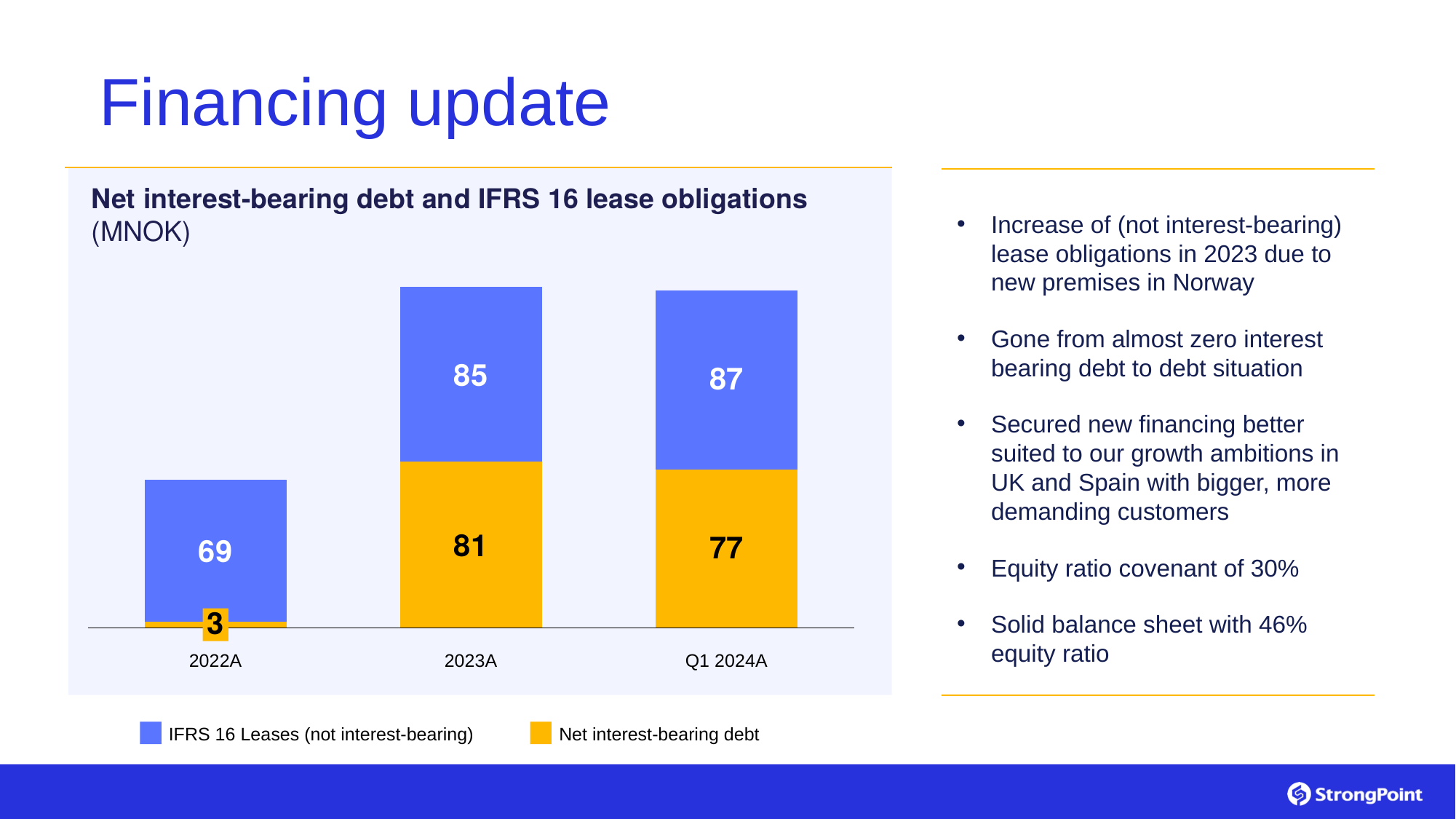

# Financing update

Net interest-bearing debt and IFRS 16 lease obligations (MNOK)
Increase of (not interest-bearing) lease obligations in 2023 due to new premises in Norway
Gone from almost zero interest bearing debt to debt situation
Secured new financing better suited to our growth ambitions in UK and Spain with bigger, more demanding customers
Equity ratio covenant of 30%
Solid balance sheet with 46% equity ratio

### Chart

| Category |  |  |
|---|---|---|
87
77
3
2022A
2023A
Q1 2024A

IFRS 16 Leases (not interest-bearing)
Net interest-bearing debt